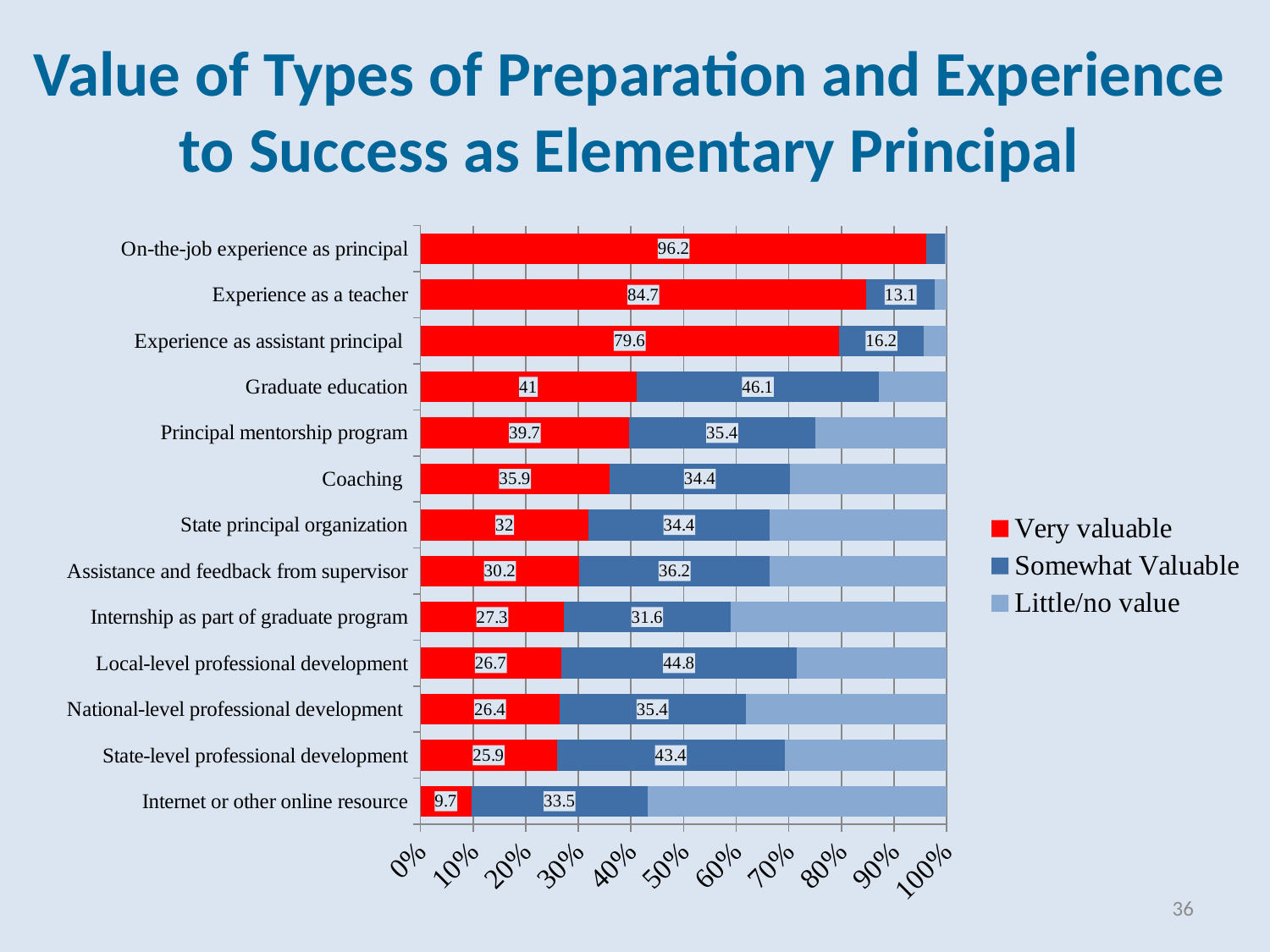

# Value of Types of Preparation and Experience to Success as Elementary Principal

### Chart

| Category | Very valuable | Somewhat Valuable | Little/no value |
|---|---|---|---|
| Internet or other online resource | 9.7 | 33.5 | 56.9 |
| State-level professional development | 25.9 | 43.4 | 30.7 |
| National-level professional development  | 26.4 | 35.4 | 38.2 |
| Local-level professional development | 26.7 | 44.8 | 28.4 |
| Internship as part of graduate program | 27.3 | 31.6 | 41.1 |
| Assistance and feedback from supervisor | 30.2 | 36.2 | 33.6 |
| State principal organization | 32.0 | 34.4 | 33.6 |
| Coaching  | 35.9 | 34.4 | 29.7 |
| Principal mentorship program | 39.7 | 35.4 | 25.0 |
| Graduate education | 41.0 | 46.1 | 12.8 |
| Experience as assistant principal  | 79.6 | 16.2 | 4.3 |
| Experience as a teacher | 84.7 | 13.1 | 2.2 |
| On-the-job experience as principal | 96.2 | 3.5 | 0.3 |
36